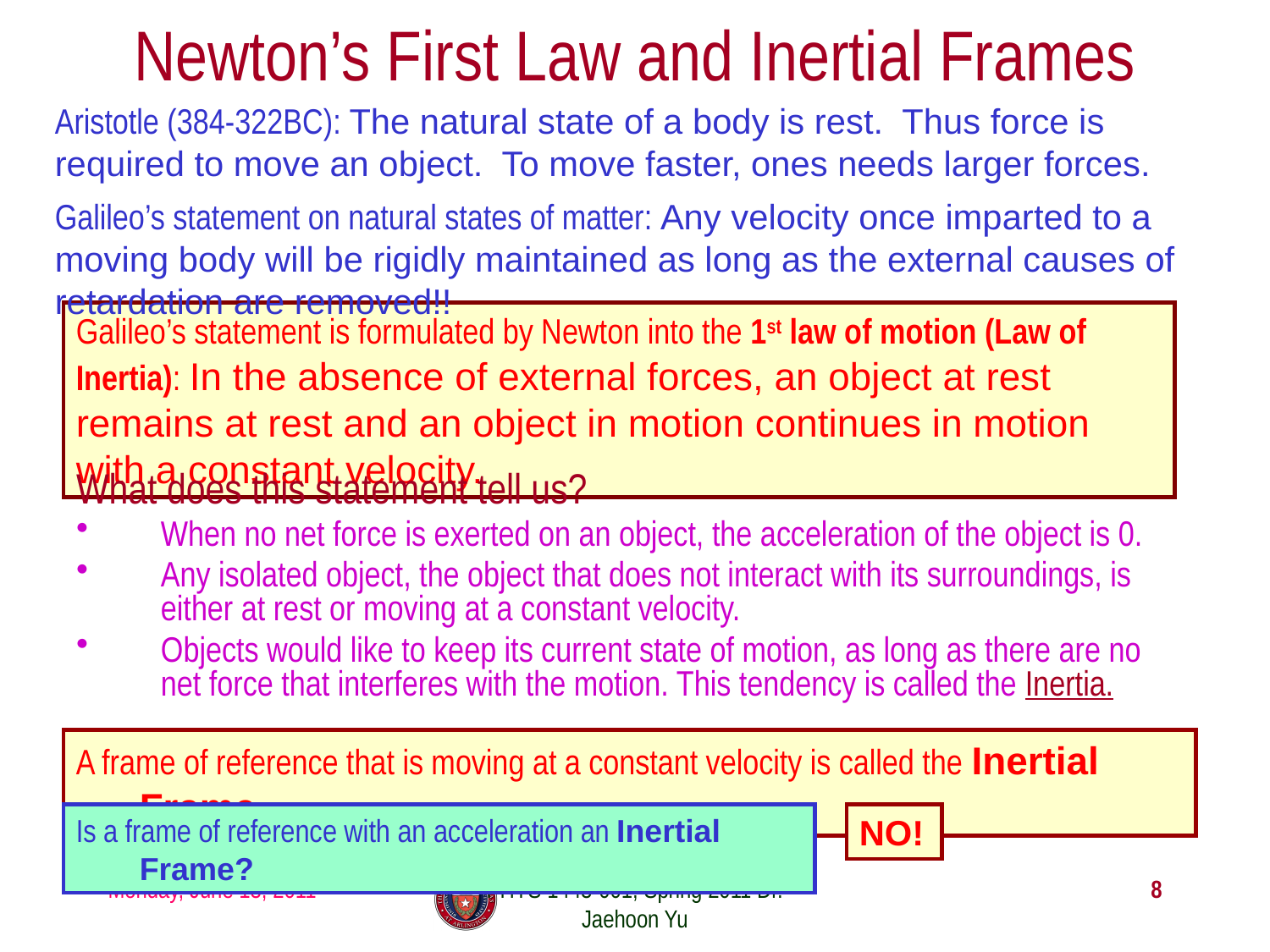

# Newton’s First Law and Inertial Frames
Aristotle (384-322BC): The natural state of a body is rest.  Thus force is required to move an object.  To move faster, ones needs larger forces.
Galileo’s statement on natural states of matter: Any velocity once imparted to a moving body will be rigidly maintained as long as the external causes of retardation are removed!!
Galileo’s statement is formulated by Newton into the 1st law of motion (Law of Inertia): In the absence of external forces, an object at rest remains at rest and an object in motion continues in motion with a constant velocity.
What does this statement tell us?
When no net force is exerted on an object, the acceleration of the object is 0.
Any isolated object, the object that does not interact with its surroundings, is either at rest or moving at a constant velocity.
Objects would like to keep its current state of motion, as long as there are no net force that interferes with the motion. This tendency is called the Inertia.
A frame of reference that is moving at a constant velocity is called the Inertial Frame
Is a frame of reference with an acceleration an Inertial Frame?
NO!
Monday, June 13, 2011
PHYS 1443-001, Spring 2011 Dr. Jaehoon Yu
8